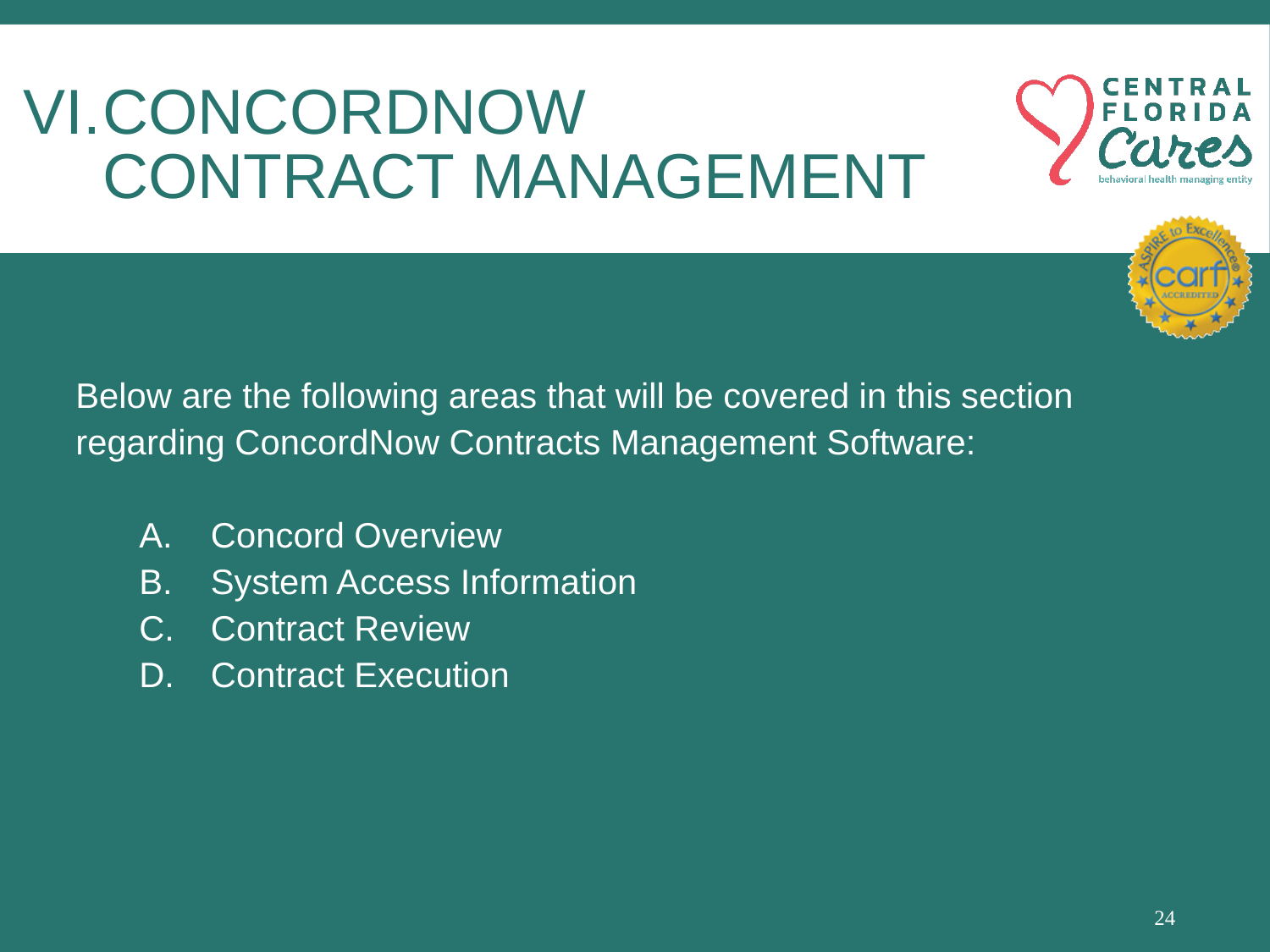

# ConcordNOW CONTRACT management
Below are the following areas that will be covered in this section regarding ConcordNow Contracts Management Software:

Concord Overview
System Access Information
Contract Review
Contract Execution

24